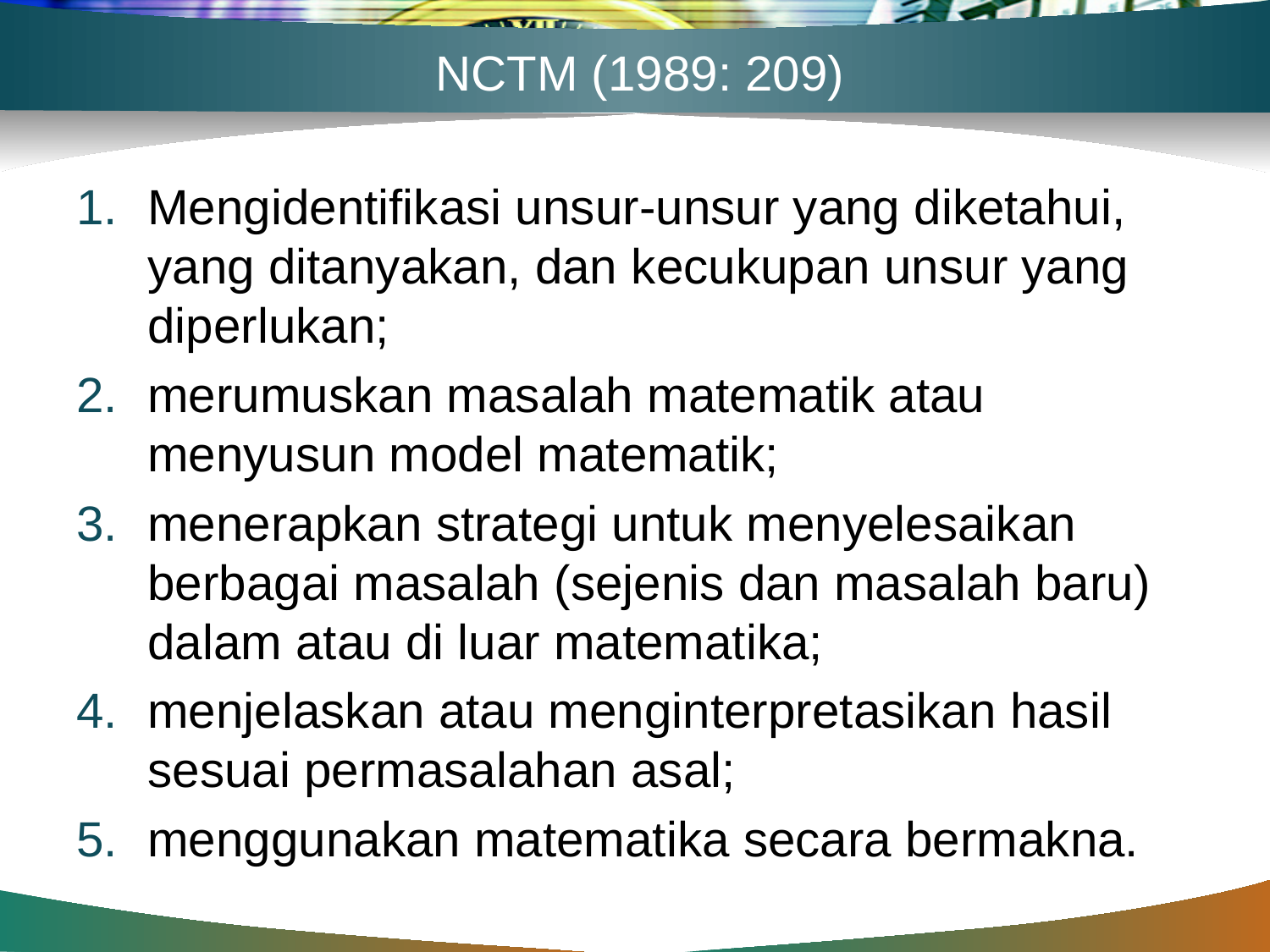

# NCTM (1989: 209)
Mengidentifikasi unsur-unsur yang diketahui, yang ditanyakan, dan kecukupan unsur yang diperlukan;
merumuskan masalah matematik atau menyusun model matematik;
menerapkan strategi untuk menyelesaikan berbagai masalah (sejenis dan masalah baru) dalam atau di luar matematika;
menjelaskan atau menginterpretasikan hasil sesuai permasalahan asal;
menggunakan matematika secara bermakna.